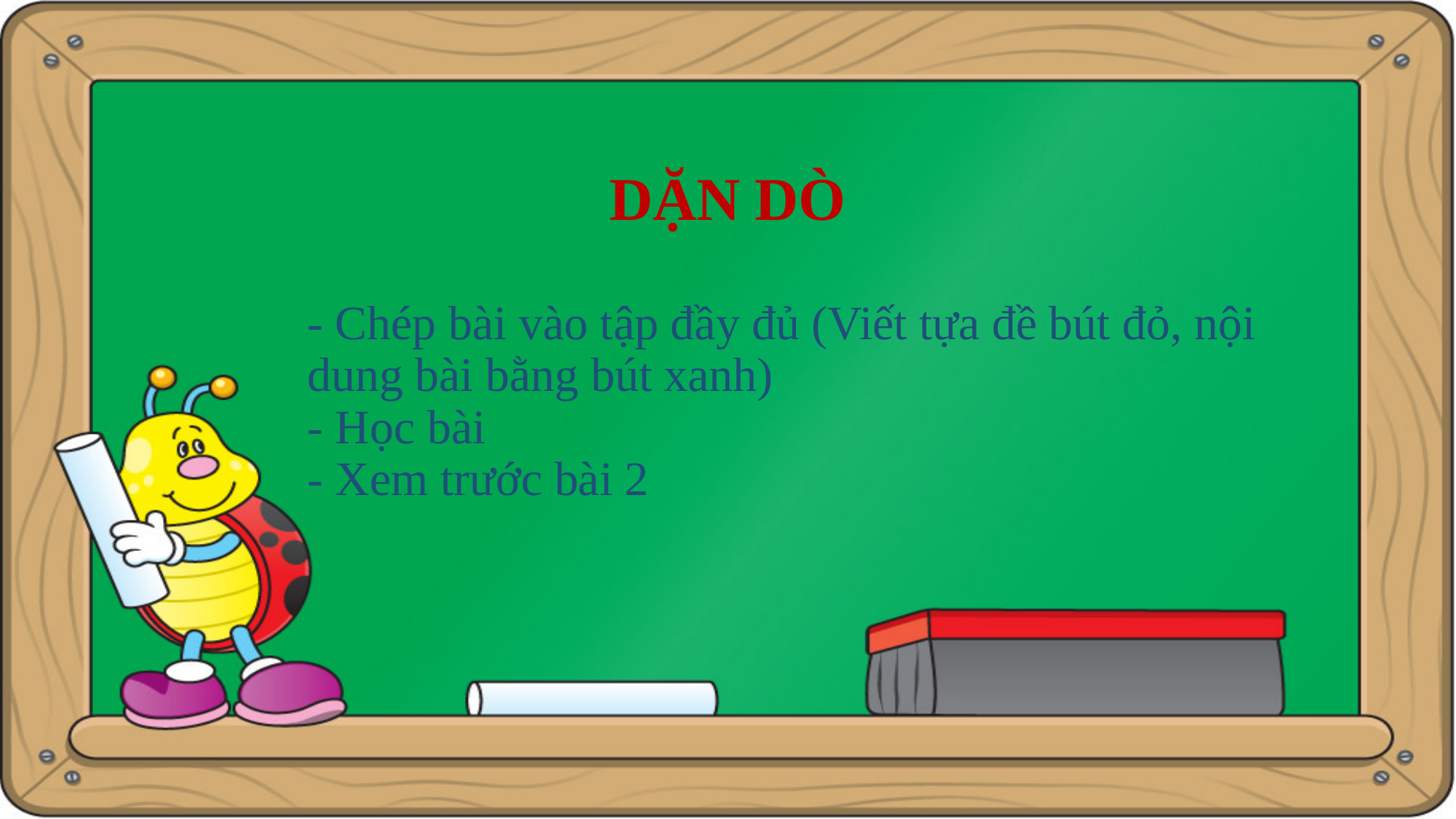

DẶN DÒ
# - Chép bài vào tập đầy đủ (Viết tựa đề bút đỏ, nội dung bài bằng bút xanh) - Học bài - Xem trước bài 2